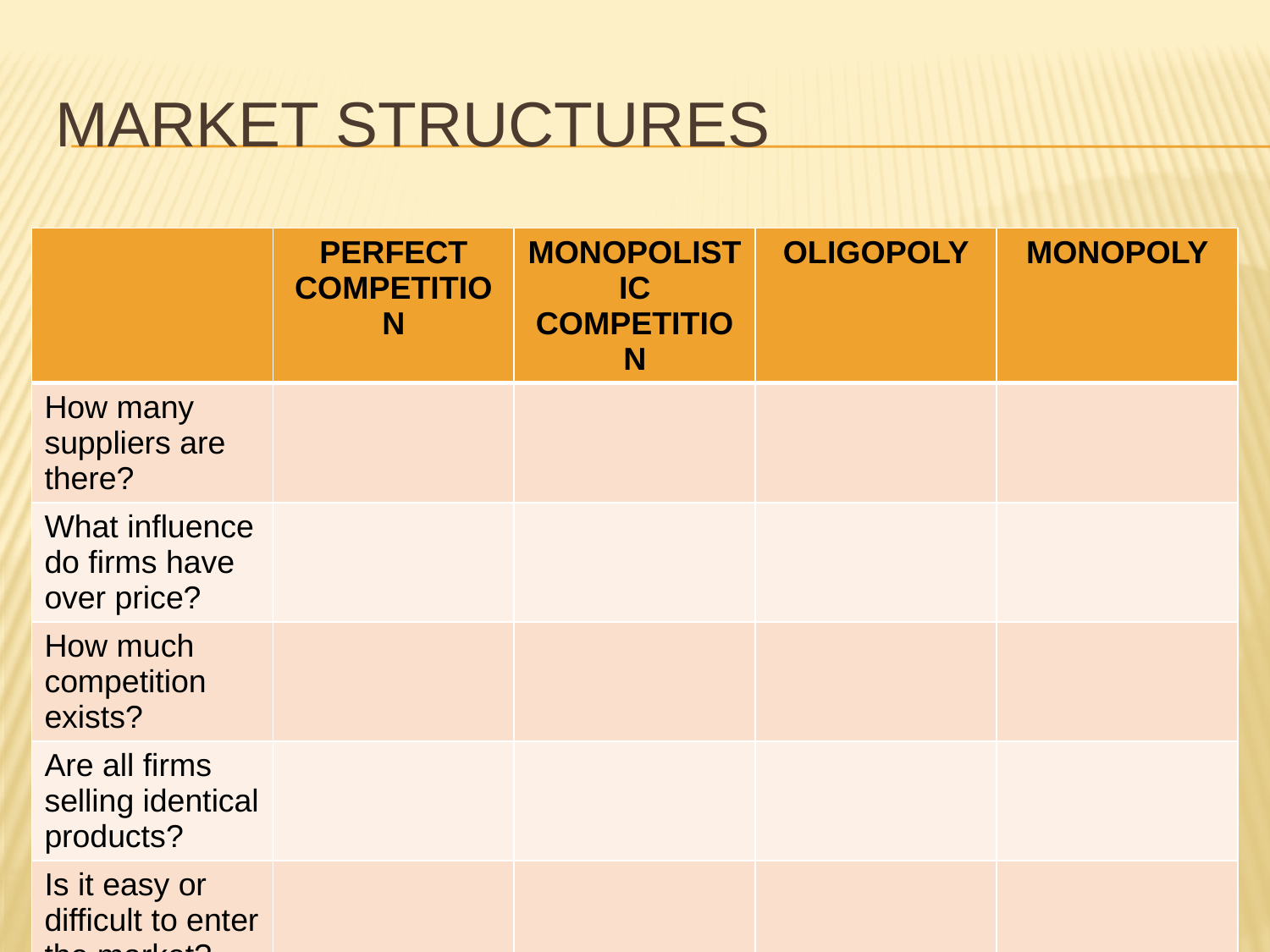

# MARKET STRUCTURES
|  | PERFECT COMPETITION | MONOPOLISTIC COMPETITION | OLIGOPOLY | MONOPOLY |
| --- | --- | --- | --- | --- |
| How many suppliers are there? |  |  |  |  |
| What influence do firms have over price? |  |  |  |  |
| How much competition exists? |  |  |  |  |
| Are all firms selling identical products? |  |  |  |  |
| Is it easy or difficult to enter the market? |  |  |  |  |